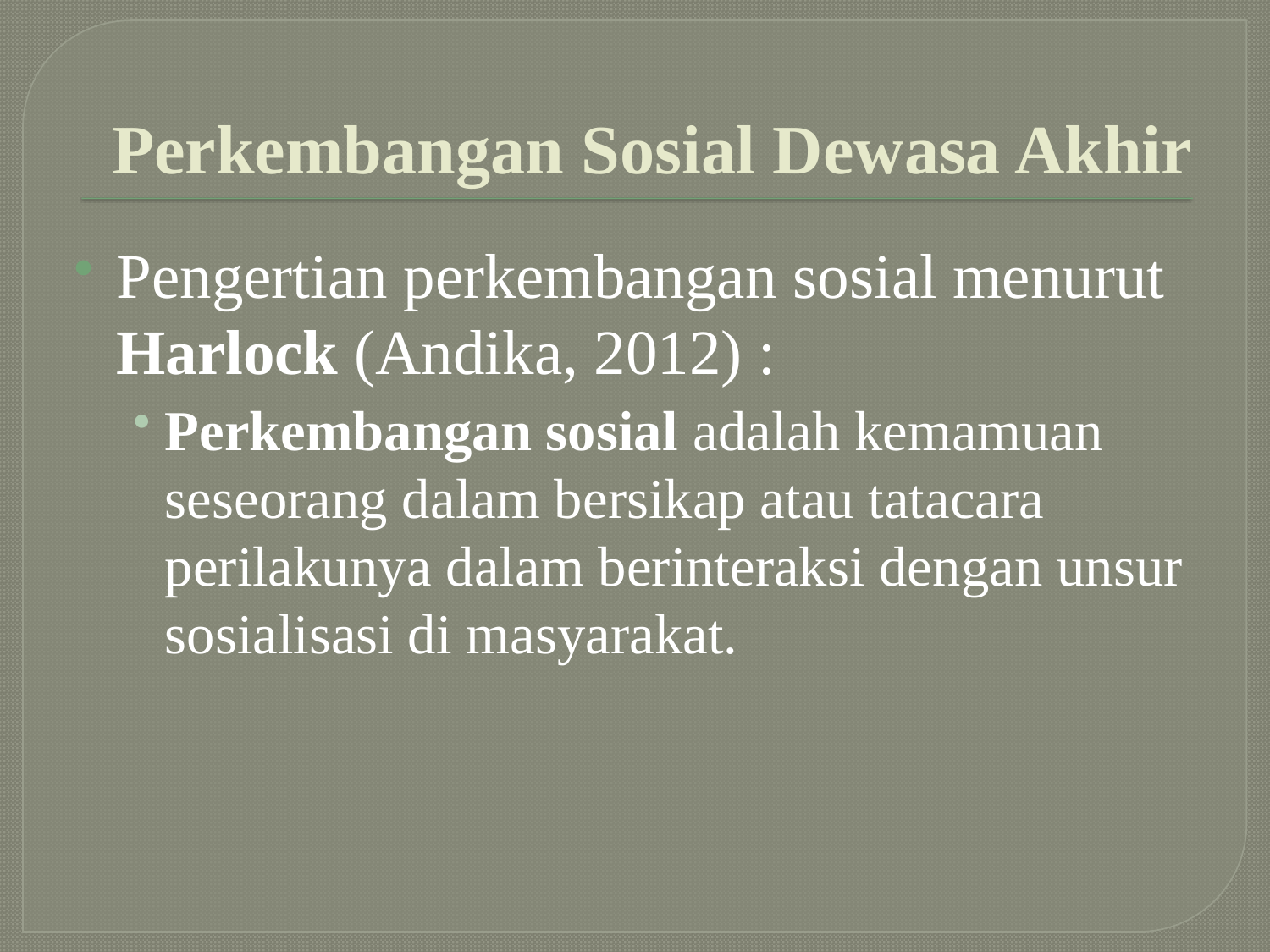

# Perkembangan Sosial Dewasa Akhir
Pengertian perkembangan sosial menurut Harlock (Andika, 2012) :
Perkembangan sosial adalah kemamuan seseorang dalam bersikap atau tatacara perilakunya dalam berinteraksi dengan unsur sosialisasi di masyarakat.